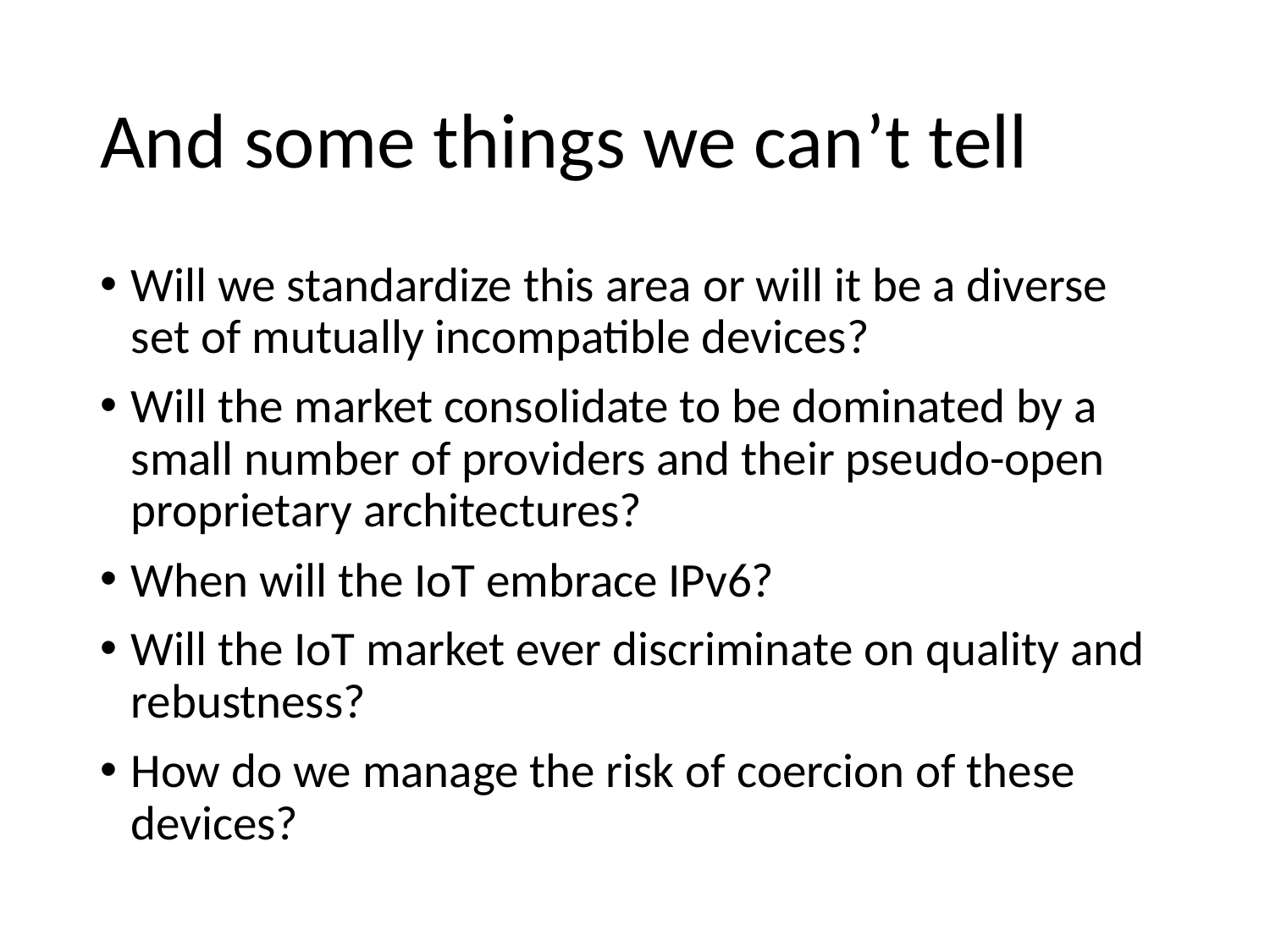

# And some things we can’t tell
Will we standardize this area or will it be a diverse set of mutually incompatible devices?
Will the market consolidate to be dominated by a small number of providers and their pseudo-open proprietary architectures?
When will the IoT embrace IPv6?
Will the IoT market ever discriminate on quality and rebustness?
How do we manage the risk of coercion of these devices?